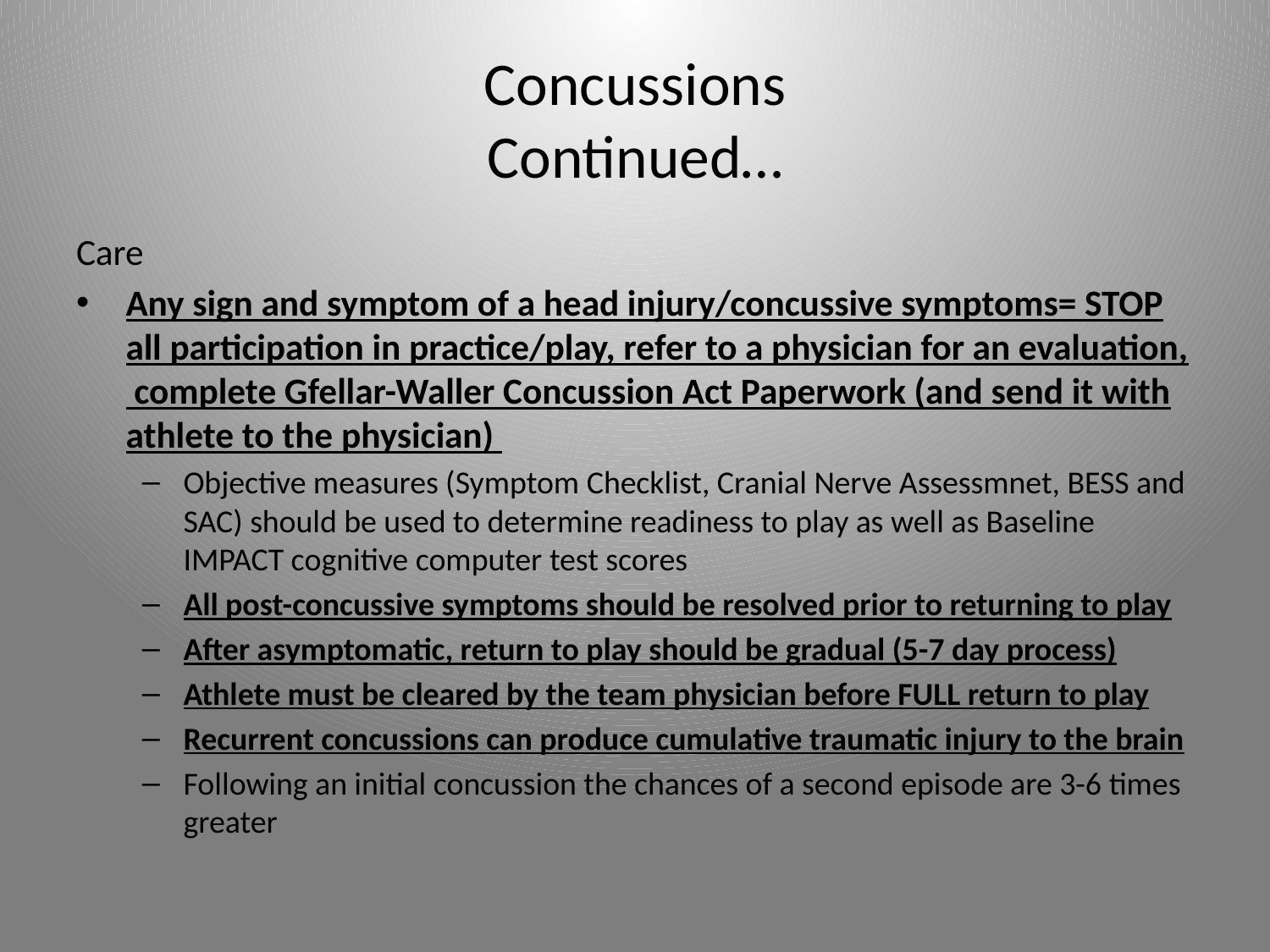

# Concussions Continued…
Care
Any sign and symptom of a head injury/concussive symptoms= STOP all participation in practice/play, refer to a physician for an evaluation,  complete Gfellar-Waller Concussion Act Paperwork (and send it with athlete to the physician)
Objective measures (Symptom Checklist, Cranial Nerve Assessmnet, BESS and SAC) should be used to determine readiness to play as well as Baseline IMPACT cognitive computer test scores
All post-concussive symptoms should be resolved prior to returning to play
After asymptomatic, return to play should be gradual (5-7 day process)
Athlete must be cleared by the team physician before FULL return to play
Recurrent concussions can produce cumulative traumatic injury to the brain
Following an initial concussion the chances of a second episode are 3-6 times greater